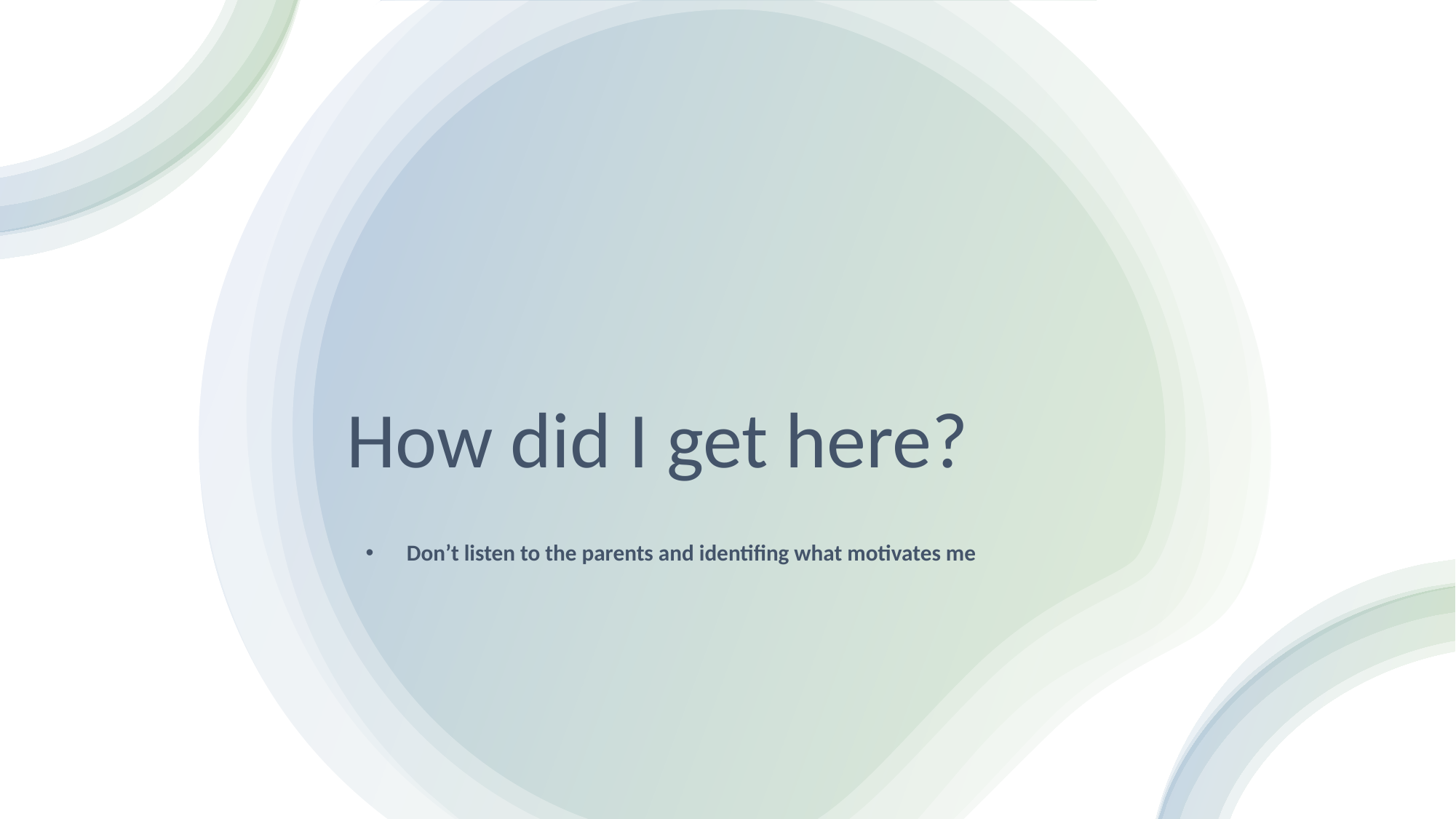

# How did I get here?
Don’t listen to the parents and identifing what motivates me